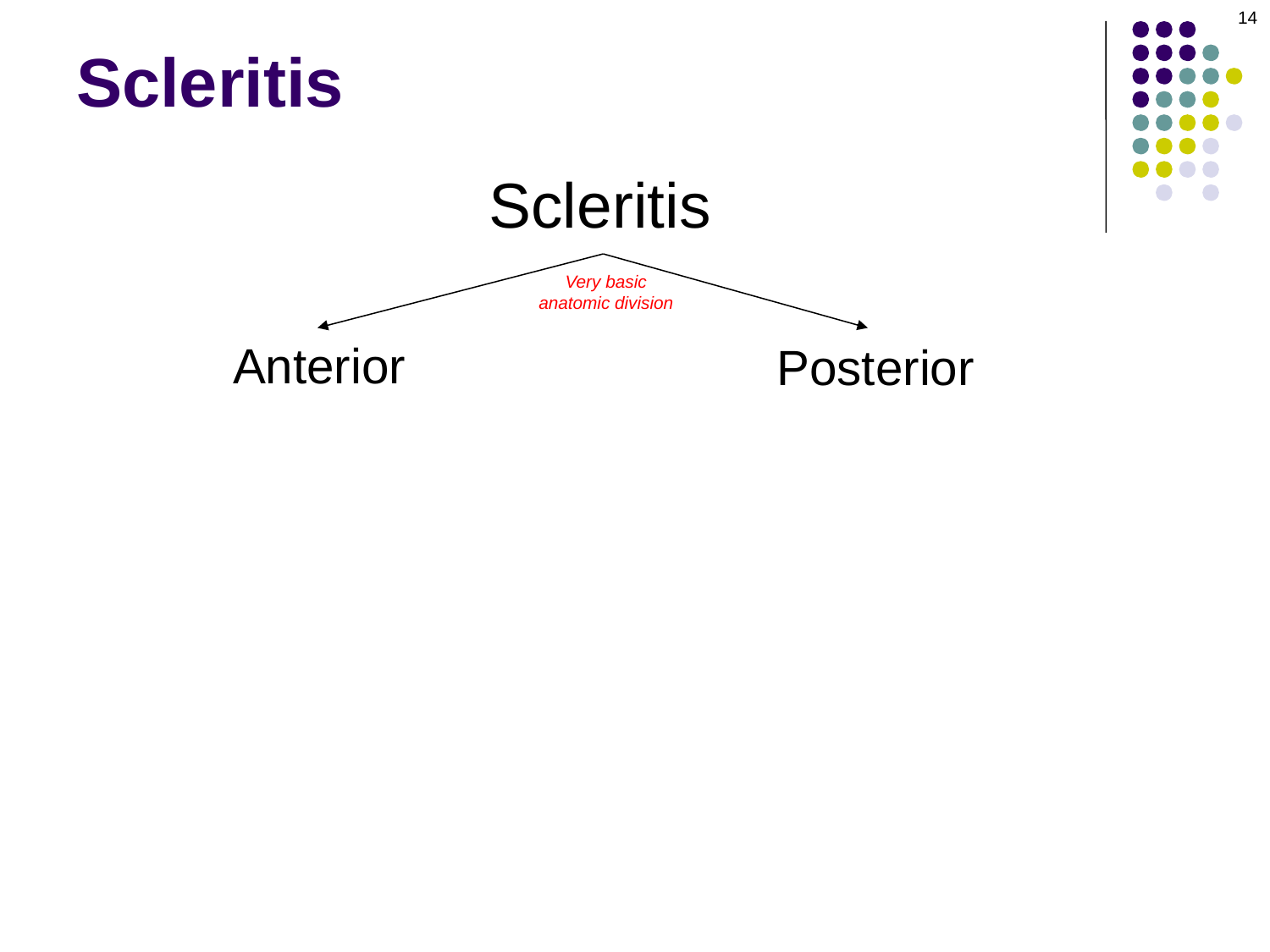

14
# Scleritis
Scleritis

Very basic
anatomic division
Anterior
Posterior